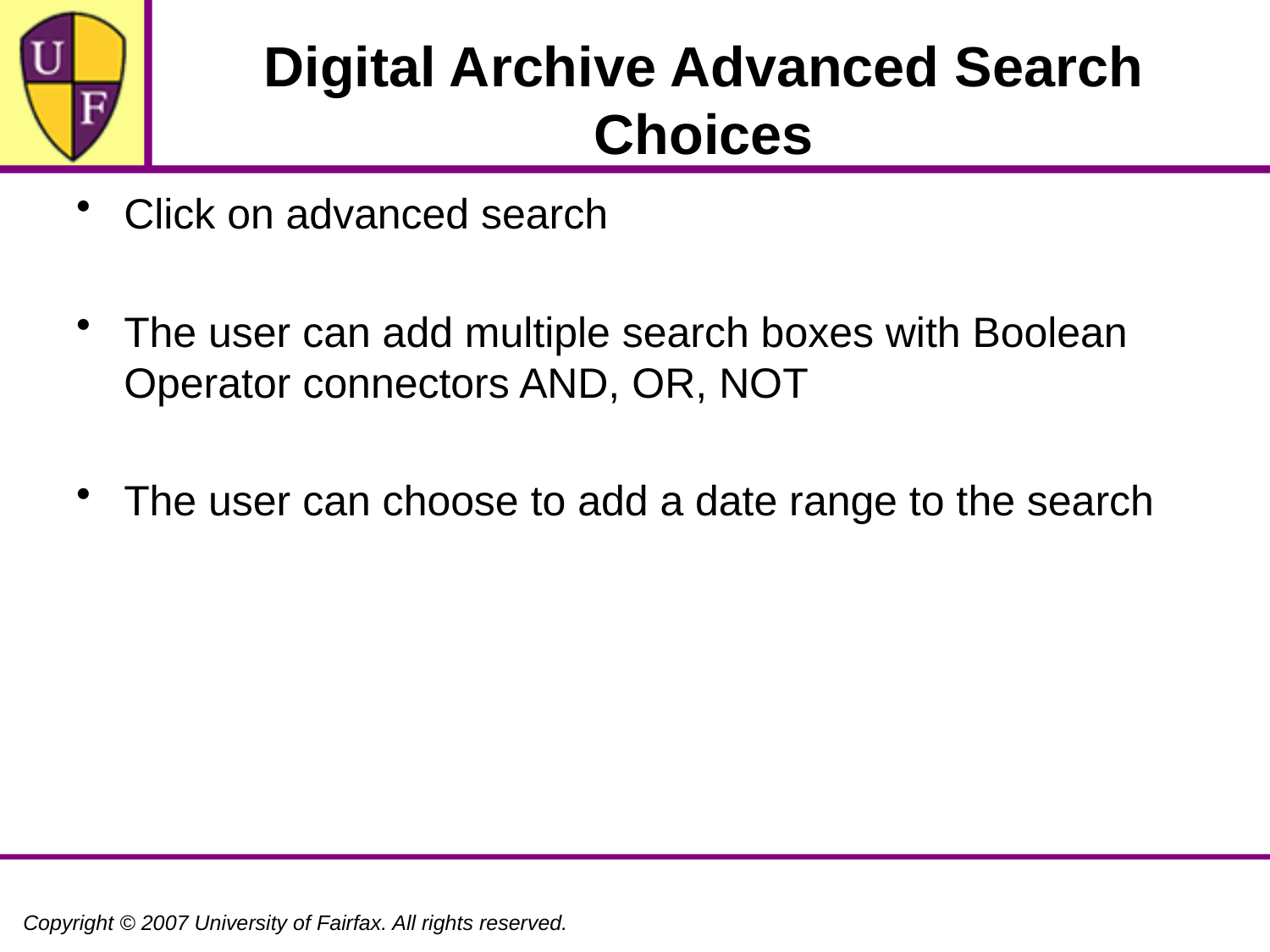

# Digital Archive Advanced Search Choices
Click on advanced search

The user can add multiple search boxes with Boolean Operator connectors AND, OR, NOT

The user can choose to add a date range to the search